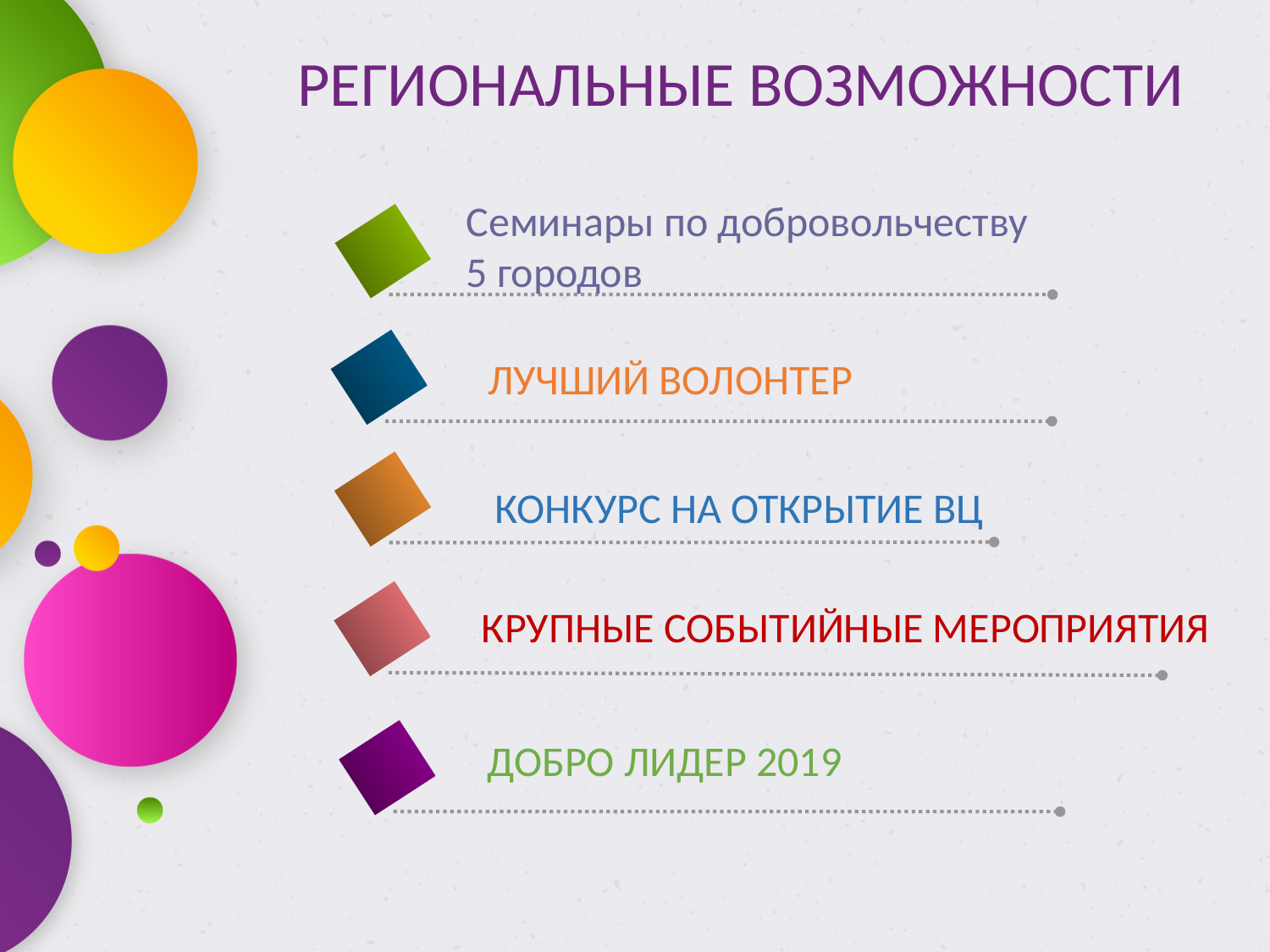

# РЕГИОНАЛЬНЫЕ ВОЗМОЖНОСТИ
Семинары по добровольчеству
5 городов

ЛУЧШИЙ ВОЛОНТЕР

КОНКУРС НА ОТКРЫТИЕ ВЦ

КРУПНЫЕ СОБЫТИЙНЫЕ МЕРОПРИЯТИЯ

ДОБРО ЛИДЕР 2019